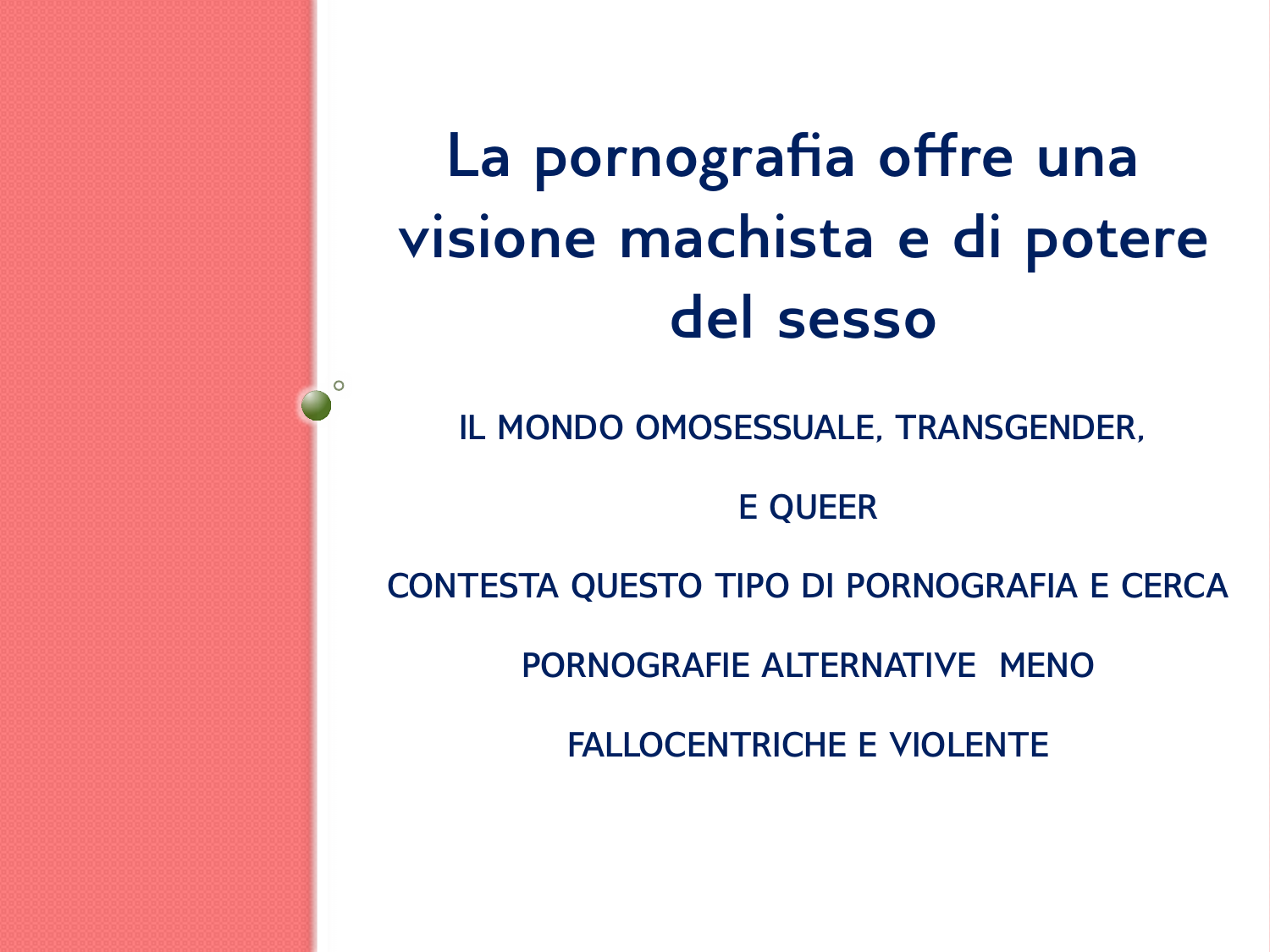

La pornografia offre una

visione machista e di potere

del sesso
# Il mondo omosessuale, transgender, e queer contesta questo tipo di pornografia e cerca pornografie alternative  meno fallocentriche e violente